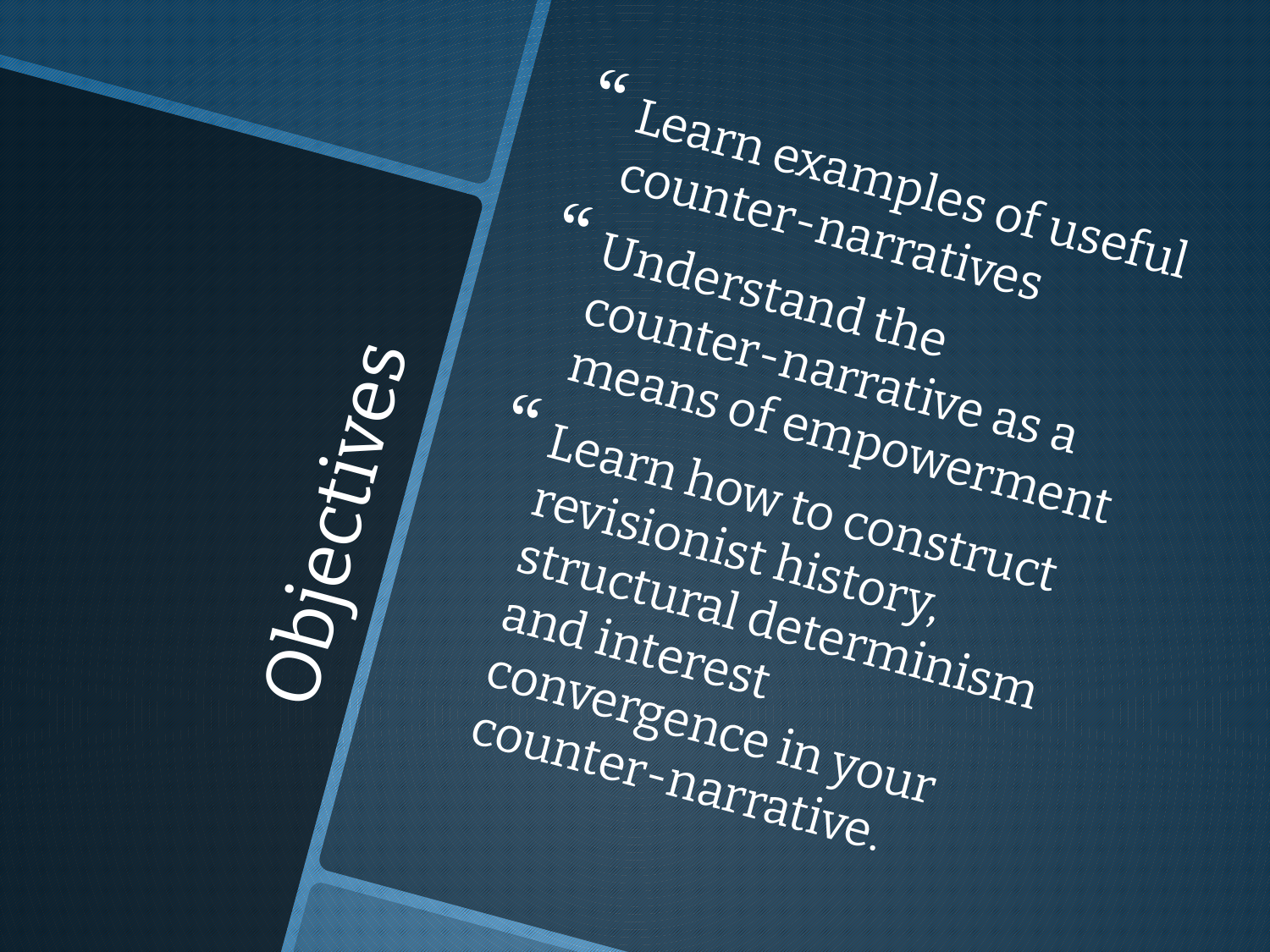

Learn examples of useful counter-narratives
Understand the counter-narrative as a means of empowerment
Learn how to construct revisionist history, structural determinism and interest convergence in your counter-narrative.

# Objectives